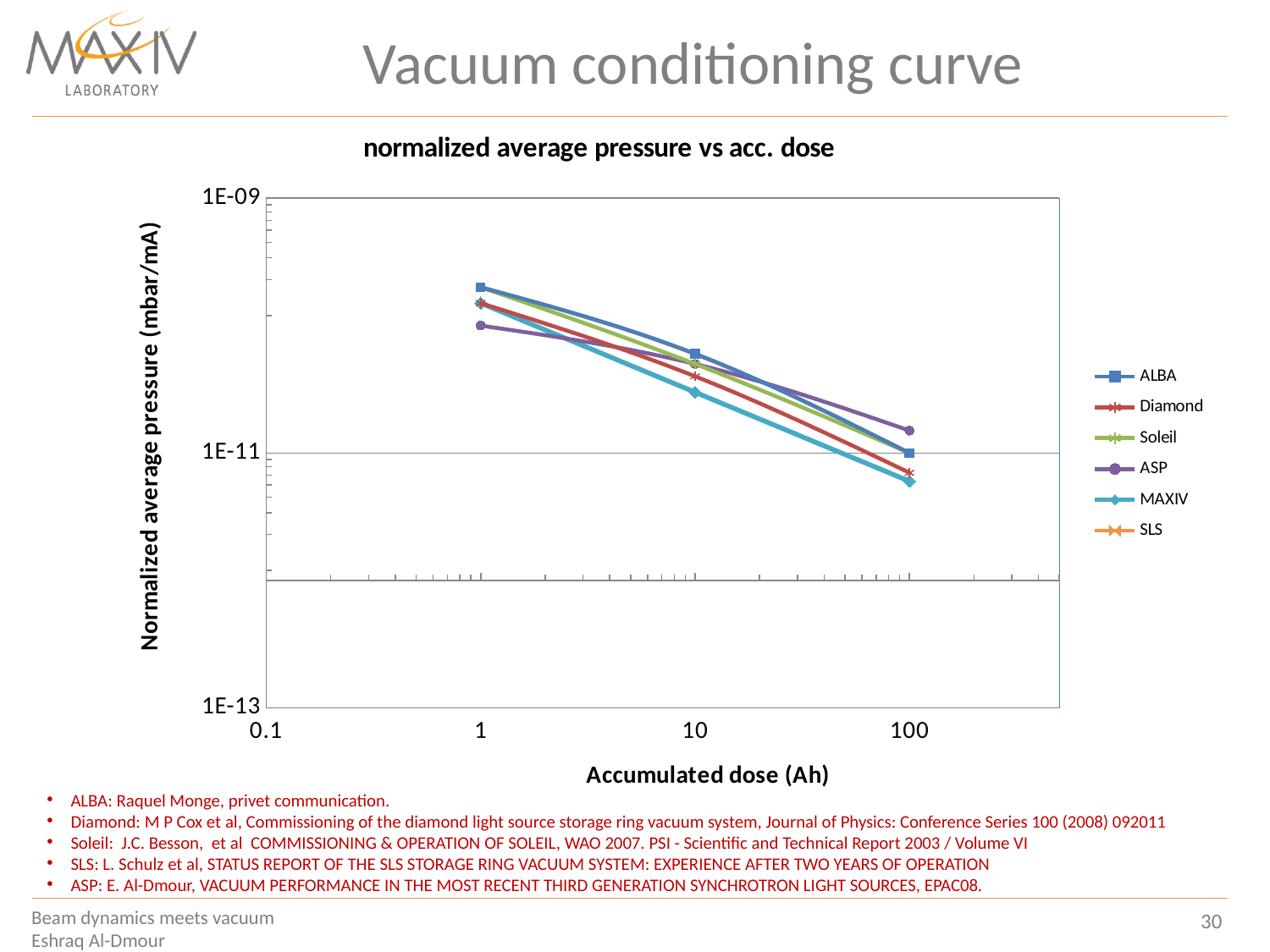

# Vacuum conditioning curve

### Chart: normalized average pressure vs acc. dose

| Category | ALBA | Diamond | Soleil | ASP | MAXIV |  |
|---|---|---|---|---|---|---|
ALBA: Raquel Monge, privet communication.
Diamond: M P Cox et al, Commissioning of the diamond light source storage ring vacuum system, Journal of Physics: Conference Series 100 (2008) 092011
Soleil:  J.C. Besson,  et al  COMMISSIONING & OPERATION OF SOLEIL, WAO 2007. PSI - Scientific and Technical Report 2003 / Volume VI
SLS: L. Schulz et al, STATUS REPORT OF THE SLS STORAGE RING VACUUM SYSTEM: EXPERIENCE AFTER TWO YEARS OF OPERATION
ASP: E. Al-Dmour, VACUUM PERFORMANCE IN THE MOST RECENT THIRD GENERATION SYNCHROTRON LIGHT SOURCES, EPAC08.